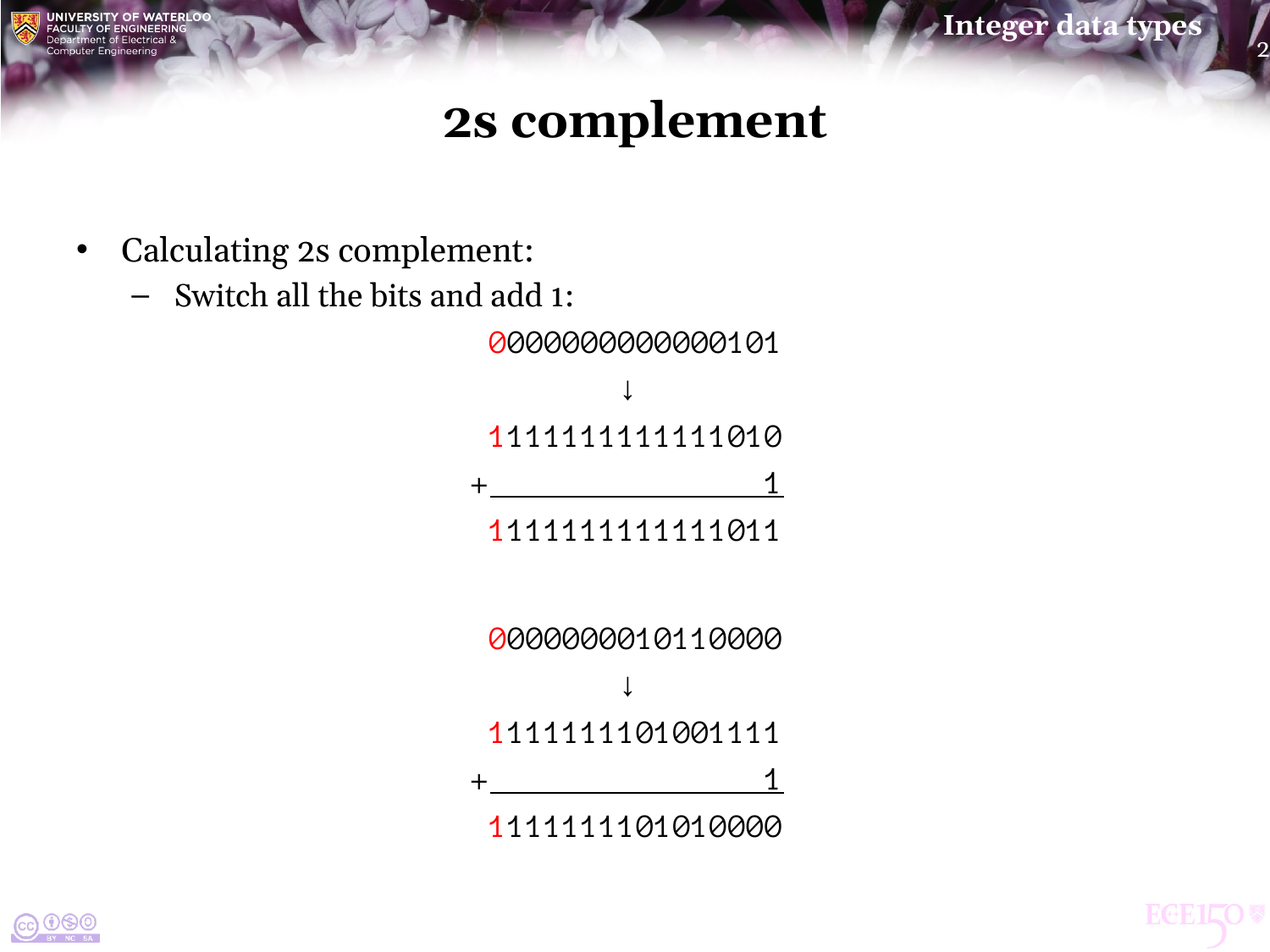

# 2s complement
Calculating 2s complement:
Switch all the bits and add 1:
 0000000000000101
↓
 1111111111111010
+               1
 1111111111111011

 0000000010110000
↓
 1111111101001111
+               1
 1111111101010000